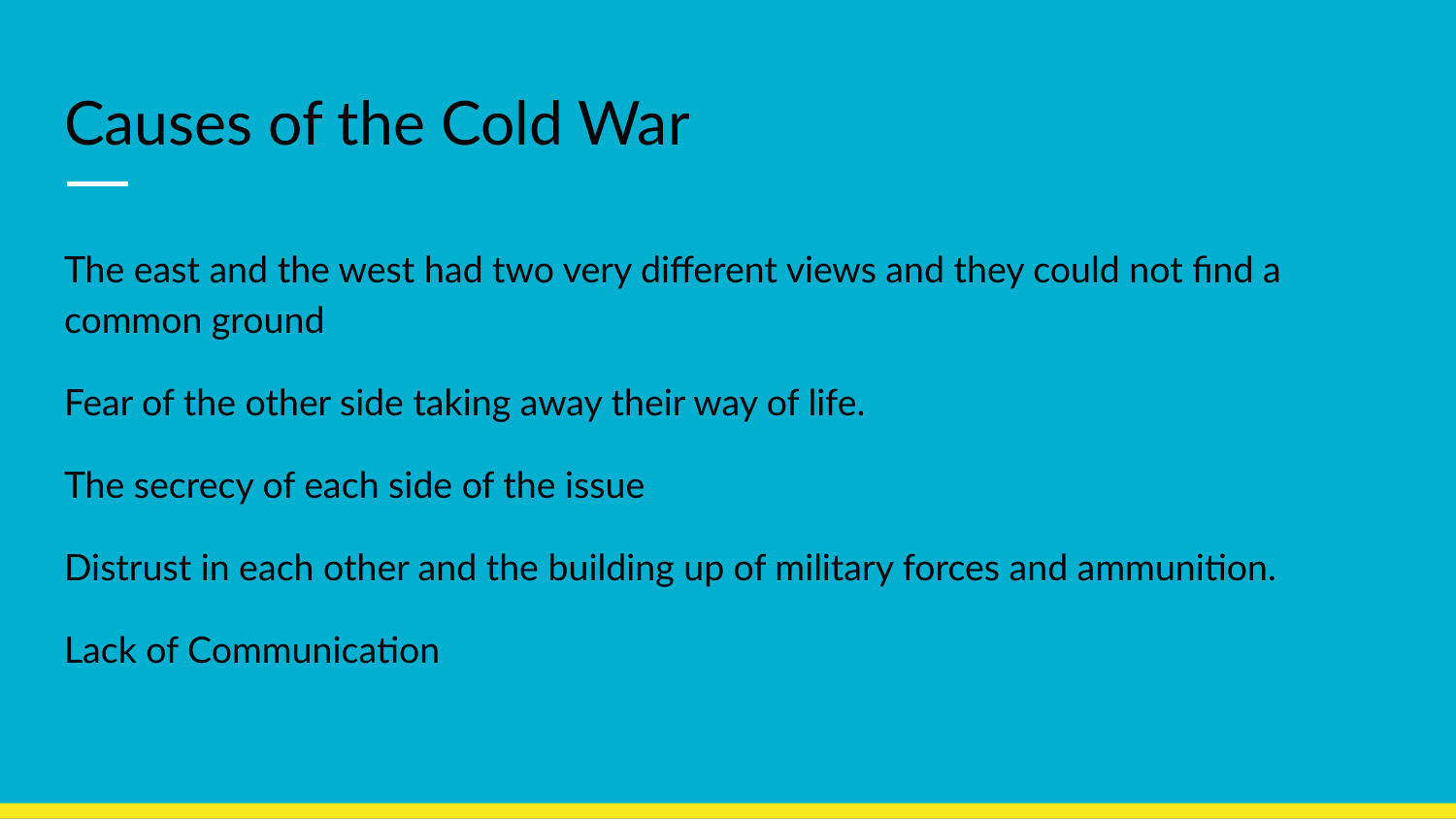

# Causes of the Cold War
The east and the west had two very different views and they could not find a common ground
Fear of the other side taking away their way of life.
The secrecy of each side of the issue
Distrust in each other and the building up of military forces and ammunition.
Lack of Communication